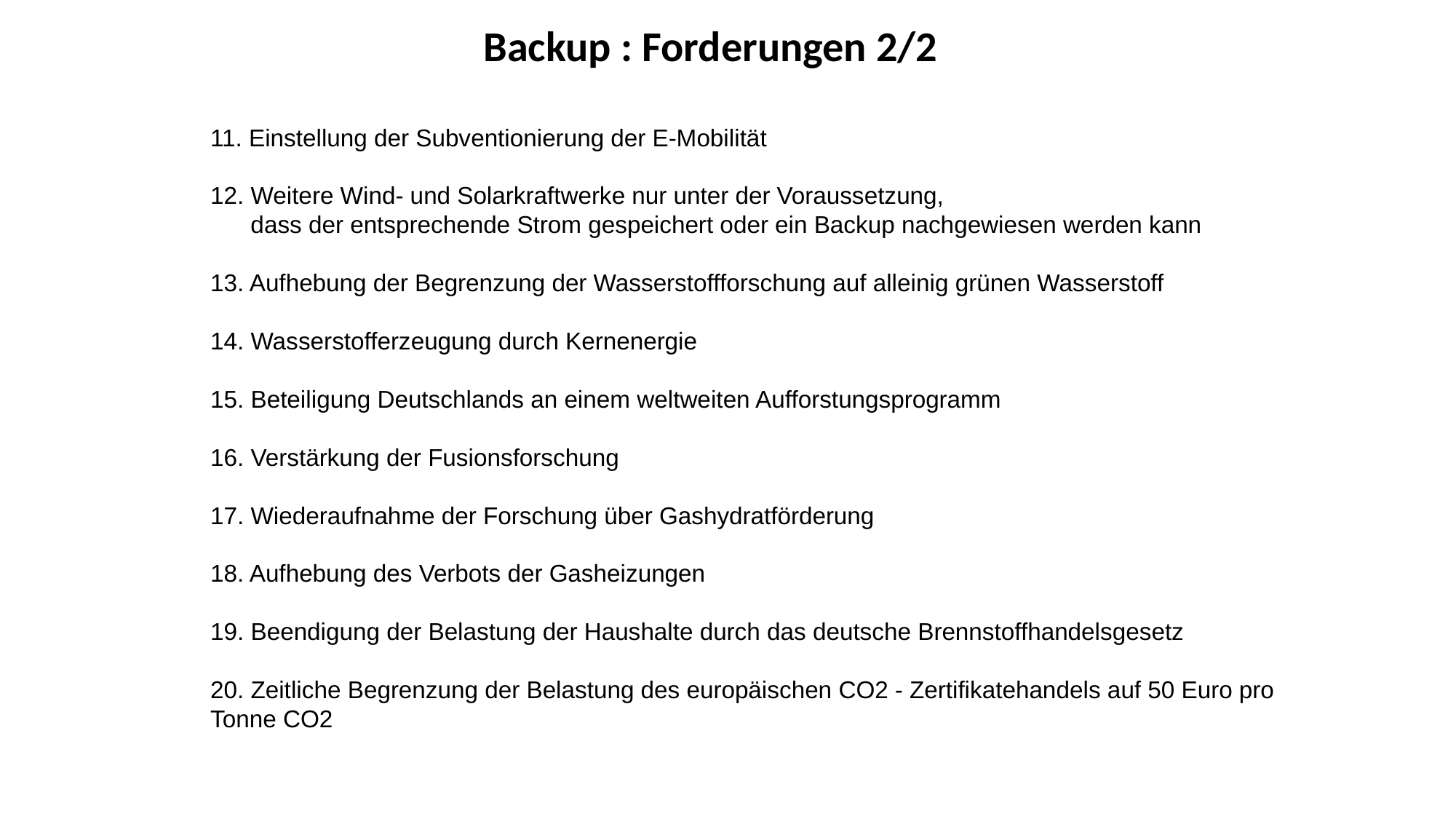

Backup : Forderungen 2/2
11. Einstellung der Subventionierung der E-Mobilität

12. Weitere Wind- und Solarkraftwerke nur unter der Voraussetzung,
      dass der entsprechende Strom gespeichert oder ein Backup nachgewiesen werden kann

13. Aufhebung der Begrenzung der Wasserstoffforschung auf alleinig grünen Wasserstoff
14. Wasserstofferzeugung durch Kernenergie
15. Beteiligung Deutschlands an einem weltweiten Aufforstungsprogramm
16. Verstärkung der Fusionsforschung
17. Wiederaufnahme der Forschung über Gashydratförderung
18. Aufhebung des Verbots der Gasheizungen
19. Beendigung der Belastung der Haushalte durch das deutsche Brennstoffhandelsgesetz
20. Zeitliche Begrenzung der Belastung des europäischen CO2 - Zertifikatehandels auf 50 Euro pro Tonne CO2